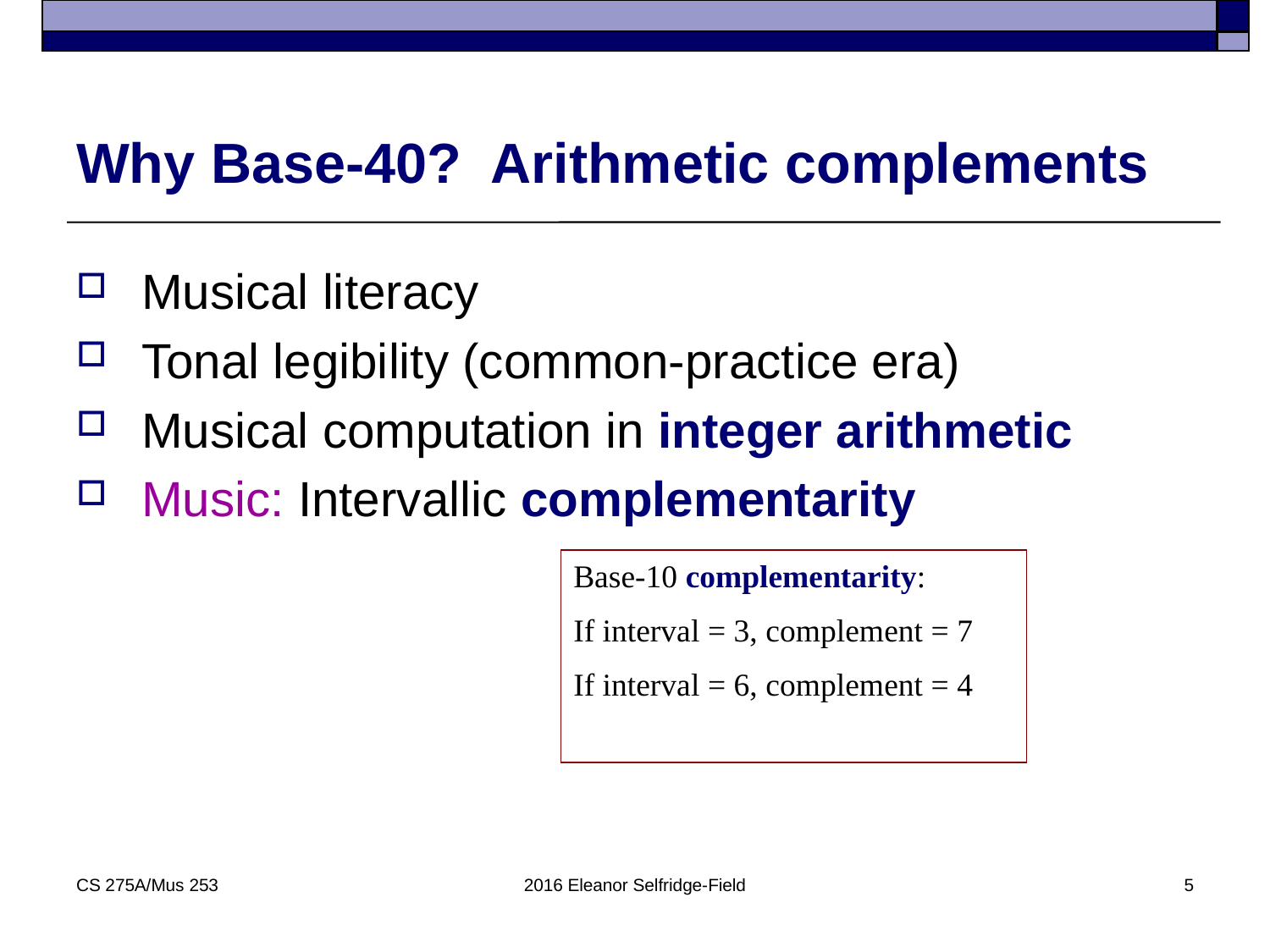

# Why Base-40?  Arithmetic complements
Musical literacy
Tonal legibility (common-practice era)
Musical computation in integer arithmetic
Music: Intervallic complementarity
Base-10 complementarity:
If interval = 3, complement = 7
If interval = 6, complement = 4

CS 275A/Mus 253
2016 Eleanor Selfridge-Field
5